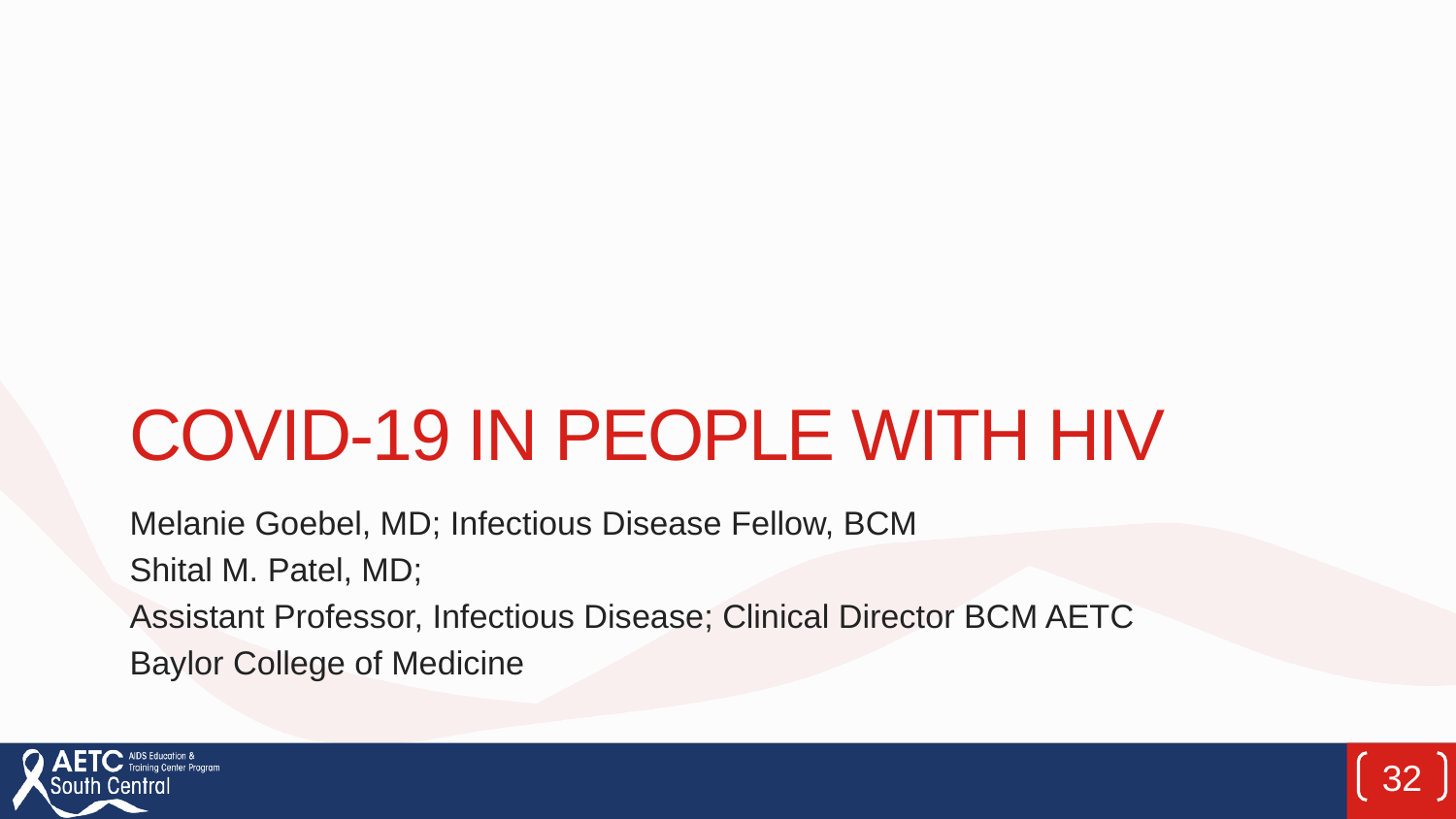

# Covid-19 in people with hiv
Melanie Goebel, MD; Infectious Disease Fellow, BCM
Shital M. Patel, MD;
Assistant Professor, Infectious Disease; Clinical Director BCM AETC
Baylor College of Medicine
32